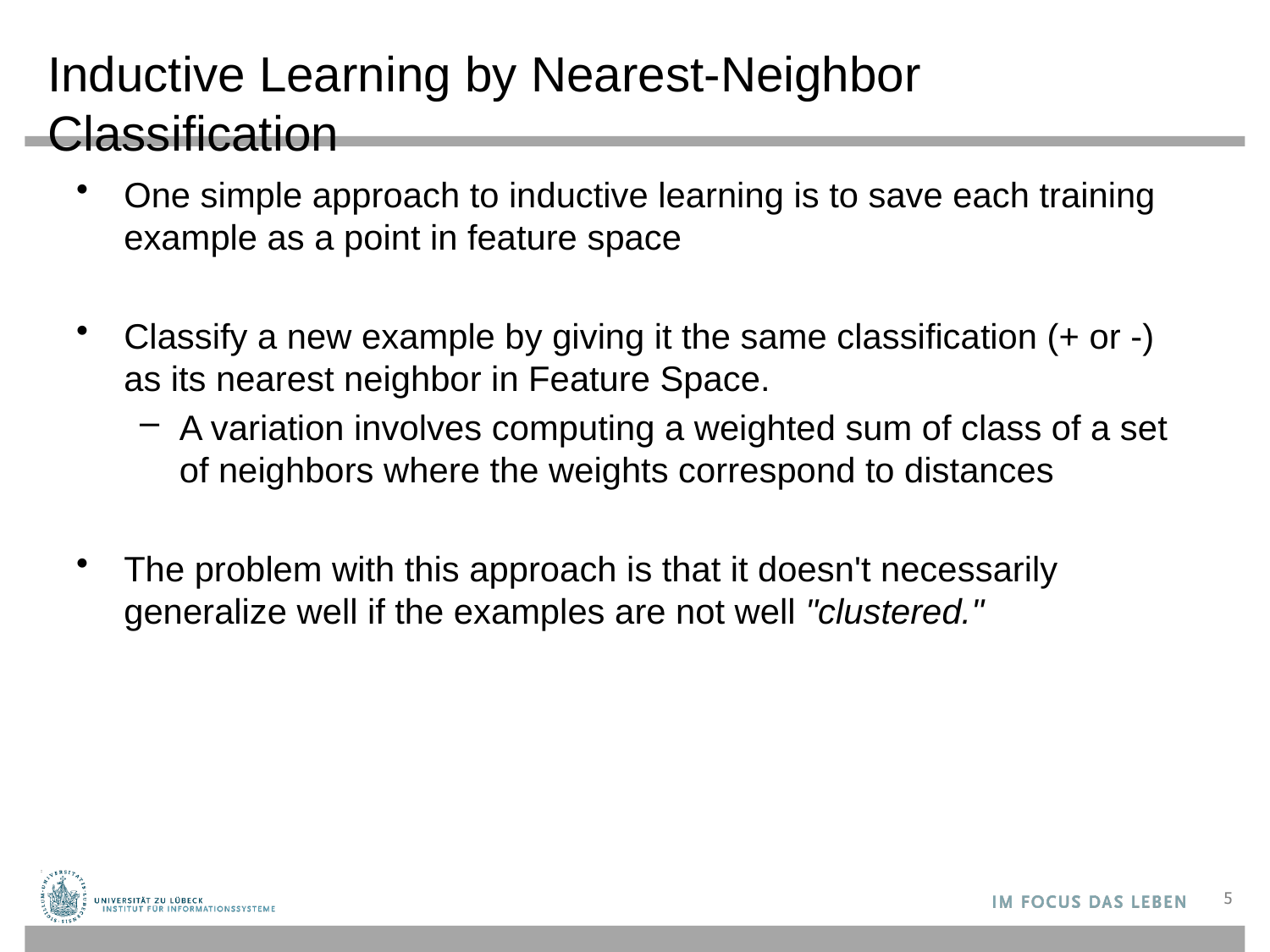

# Inductive Learning by Nearest-Neighbor Classification
One simple approach to inductive learning is to save each training example as a point in feature space

Classify a new example by giving it the same classification (+ or -) as its nearest neighbor in Feature Space.
A variation involves computing a weighted sum of class of a set of neighbors where the weights correspond to distances

The problem with this approach is that it doesn't necessarily generalize well if the examples are not well "clustered."

5